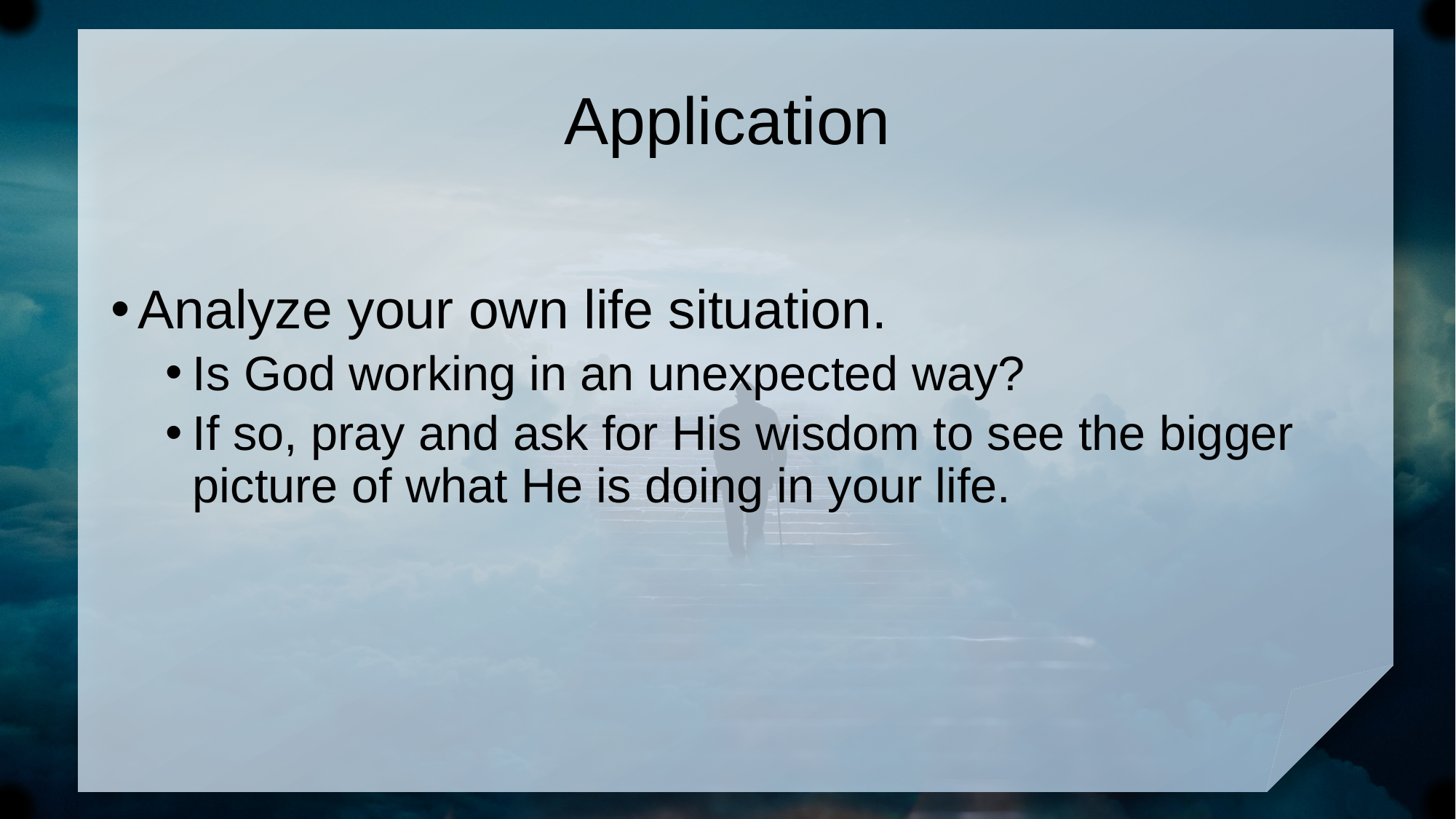

# Application
Analyze your own life situation.
Is God working in an unexpected way?
If so, pray and ask for His wisdom to see the bigger picture of what He is doing in your life.